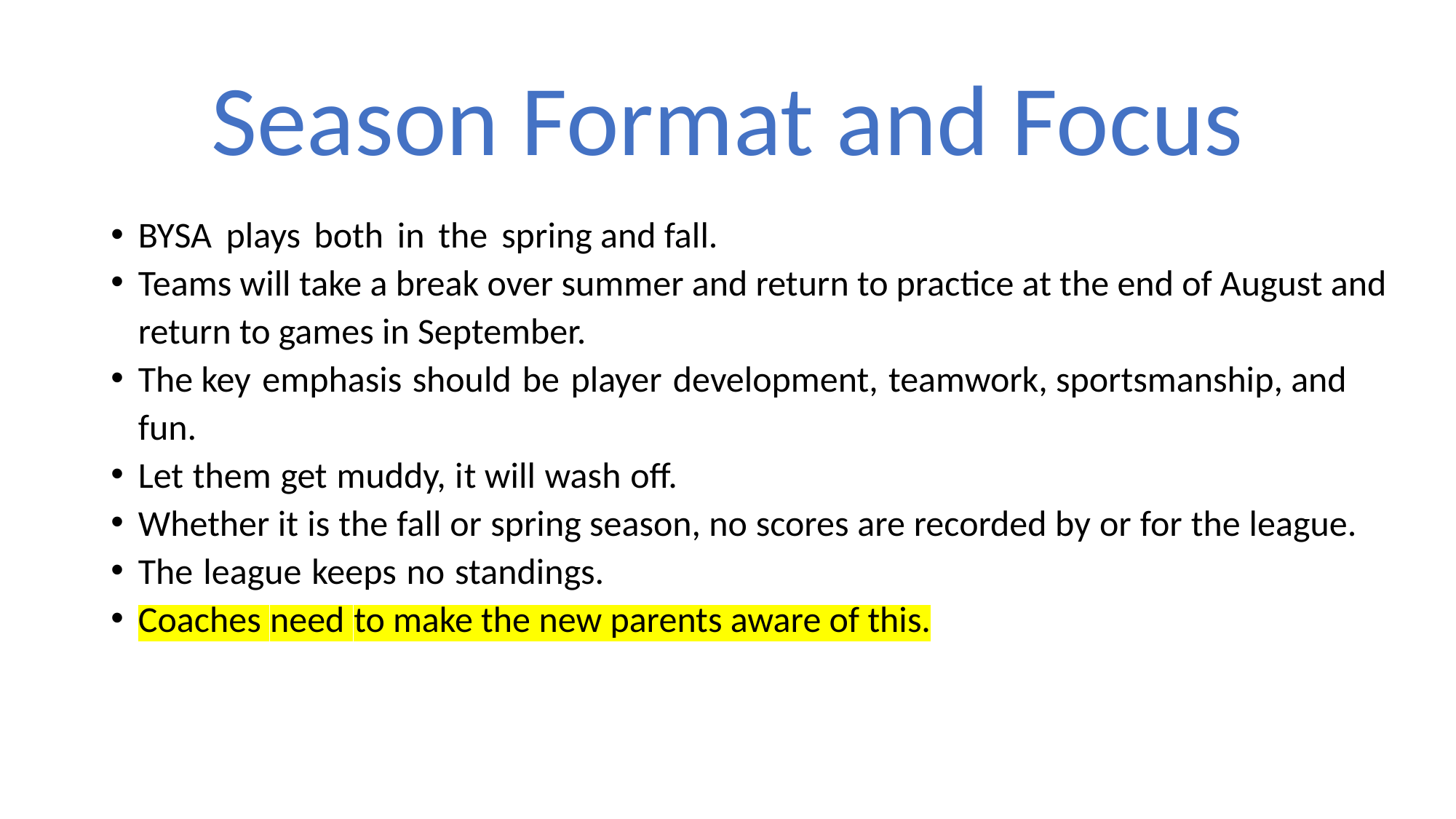

# Season Format and Focus
BYSA plays both in the spring and fall.
Teams will take a break over summer and return to practice at the end of August and return to games in September.
The key emphasis should be player development, teamwork, sportsmanship, and fun.
Let them get muddy, it will wash off.
Whether it is the fall or spring season, no scores are recorded by or for the league.
The league keeps no standings.
Coaches need to make the new parents aware of this.